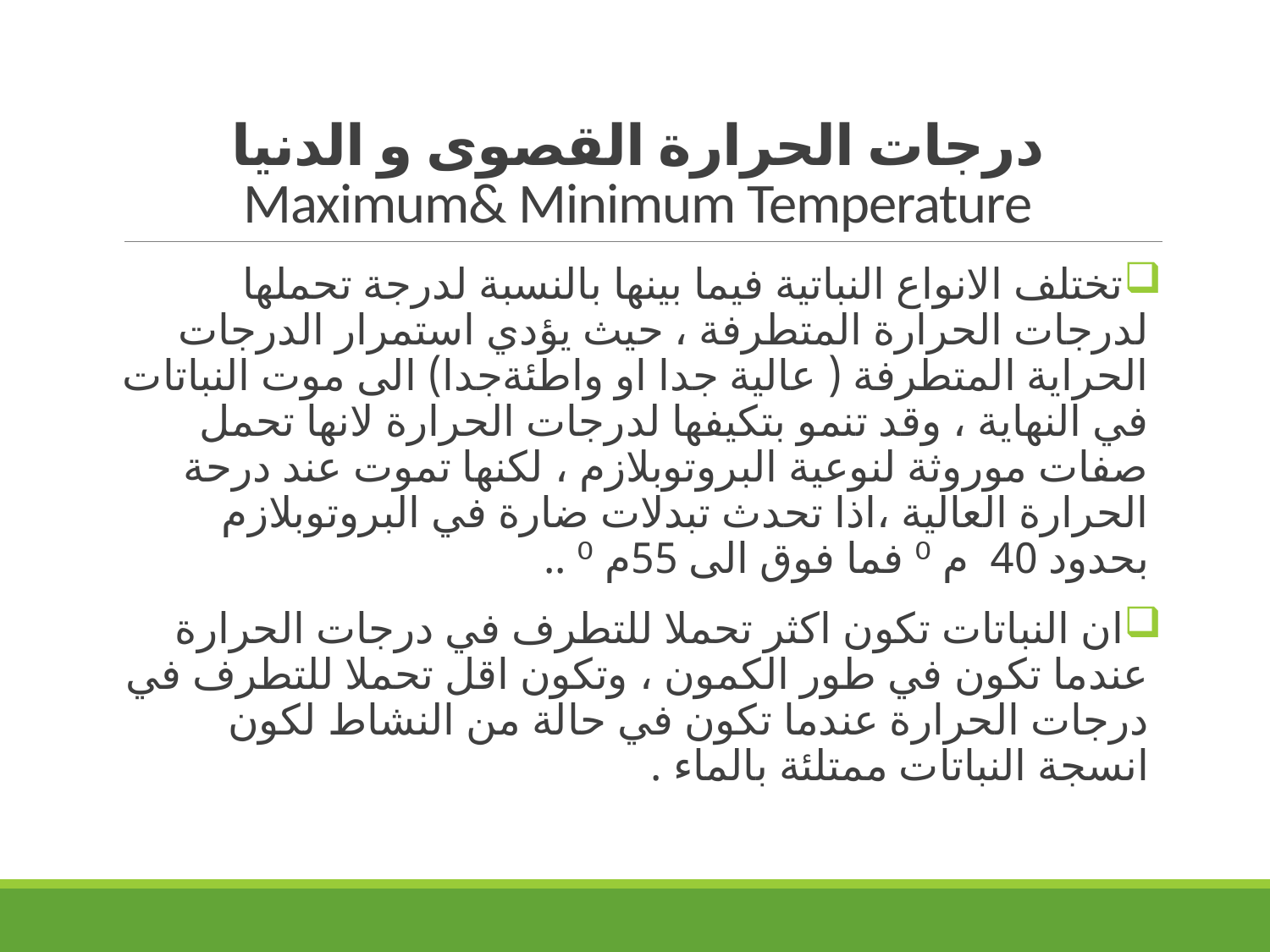

# درجات الحرارة القصوى و الدنيا Maximum& Minimum Temperature
تختلف الانواع النباتية فيما بينها بالنسبة لدرجة تحملها لدرجات الحرارة المتطرفة ، حيث يؤدي استمرار الدرجات الحراية المتطرفة ( عالية جدا او واطئةجدا) الى موت النباتات في النهاية ، وقد تنمو بتكيفها لدرجات الحرارة لانها تحمل صفات موروثة لنوعية البروتوبلازم ، لكنها تموت عند درحة الحرارة العالية ،اذا تحدث تبدلات ضارة في البروتوبلازم بحدود 40  م ⁰ فما فوق الى 55م ⁰ ..
ان النباتات تكون اكثر تحملا للتطرف في درجات الحرارة عندما تكون في طور الكمون ، وتكون اقل تحملا للتطرف في درجات الحرارة عندما تكون في حالة من النشاط لكون انسجة النباتات ممتلئة بالماء .